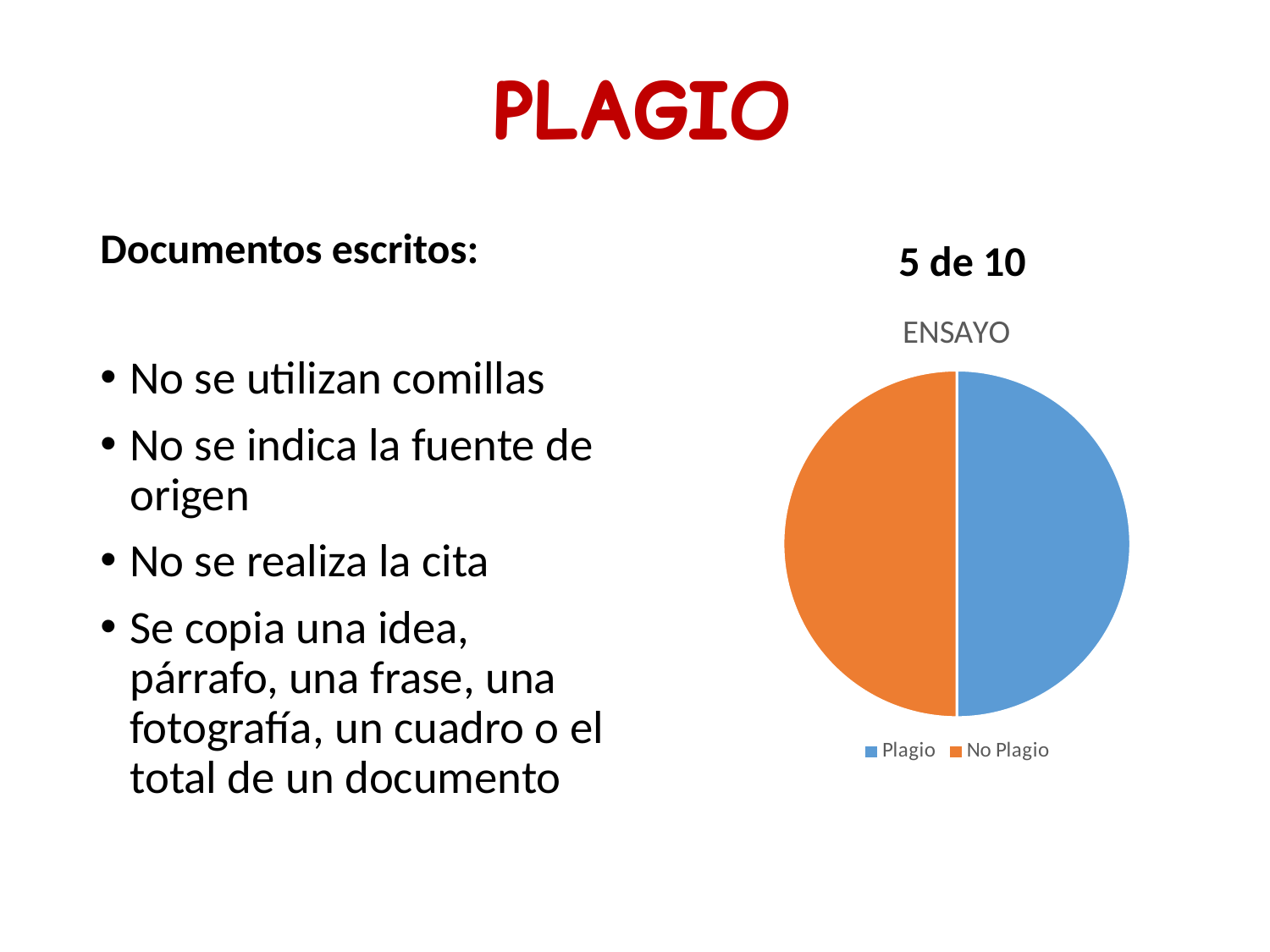

# PLAGIO
Documentos escritos:
 5 de 10

### Chart:

| Category | ENSAYO |
|---|---|
| Plagio | 4.0 |
| No Plagio | 4.0 |
No se utilizan comillas
No se indica la fuente de origen
No se realiza la cita
Se copia una idea, párrafo, una frase, una fotografía, un cuadro o el total de un documento